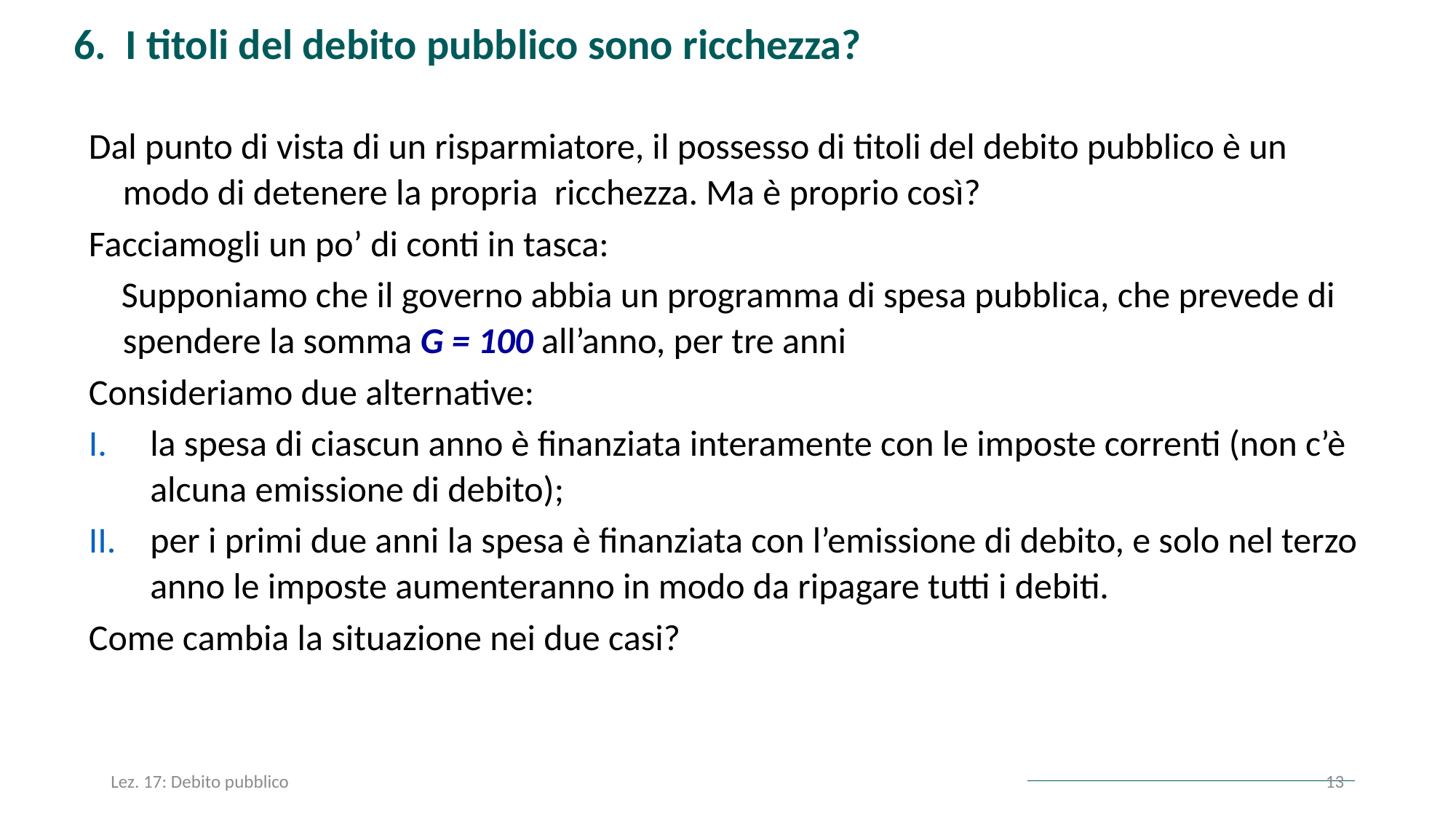

6.  I titoli del debito pubblico sono ricchezza?
Dal punto di vista di un risparmiatore, il possesso di titoli del debito pubblico è un modo di detenere la propria  ricchezza. Ma è proprio così?
Facciamogli un po’ di conti in tasca:
    Supponiamo che il governo abbia un programma di spesa pubblica, che prevede di spendere la somma G = 100 all’anno, per tre anni
Consideriamo due alternative:
la spesa di ciascun anno è finanziata interamente con le imposte correnti (non c’è alcuna emissione di debito);
per i primi due anni la spesa è finanziata con l’emissione di debito, e solo nel terzo anno le imposte aumenteranno in modo da ripagare tutti i debiti.
Come cambia la situazione nei due casi?
Lez. 17: Debito pubblico
13